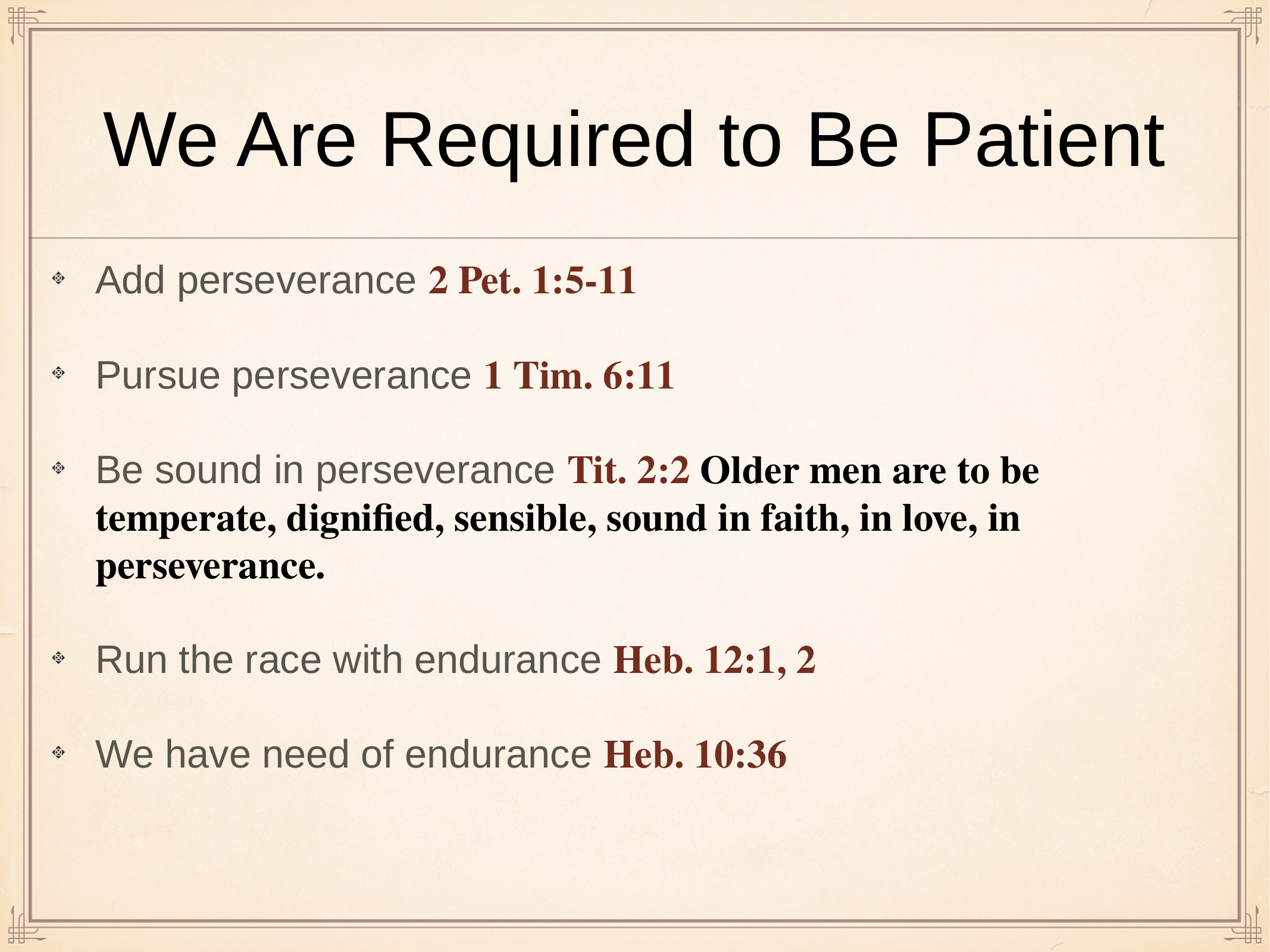

# We Are Required to Be Patient
Add perseverance 2 Pet. 1:5-11
Pursue perseverance 1 Tim. 6:11
Be sound in perseverance Tit. 2:2 Older men are to be temperate, dignified, sensible, sound in faith, in love, in perseverance.
Run the race with endurance Heb. 12:1, 2
We have need of endurance Heb. 10:36